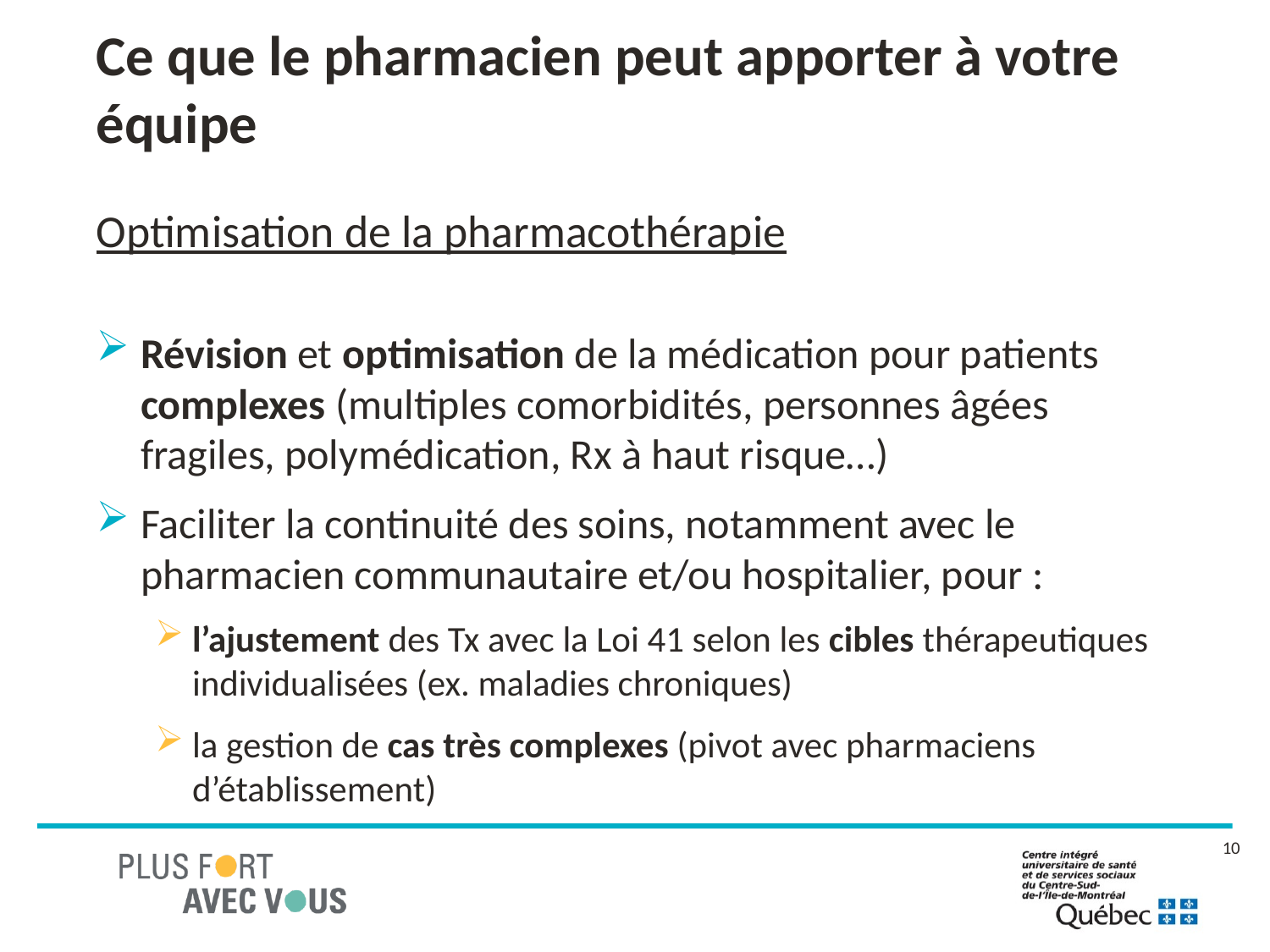

# Ce que le pharmacien peut apporter à votre équipe
Optimisation de la pharmacothérapie

Révision et optimisation de la médication pour patients complexes (multiples comorbidités, personnes âgées fragiles, polymédication, Rx à haut risque…)
Faciliter la continuité des soins, notamment avec le pharmacien communautaire et/ou hospitalier, pour :
l’ajustement des Tx avec la Loi 41 selon les cibles thérapeutiques individualisées (ex. maladies chroniques)
la gestion de cas très complexes (pivot avec pharmaciens d’établissement)